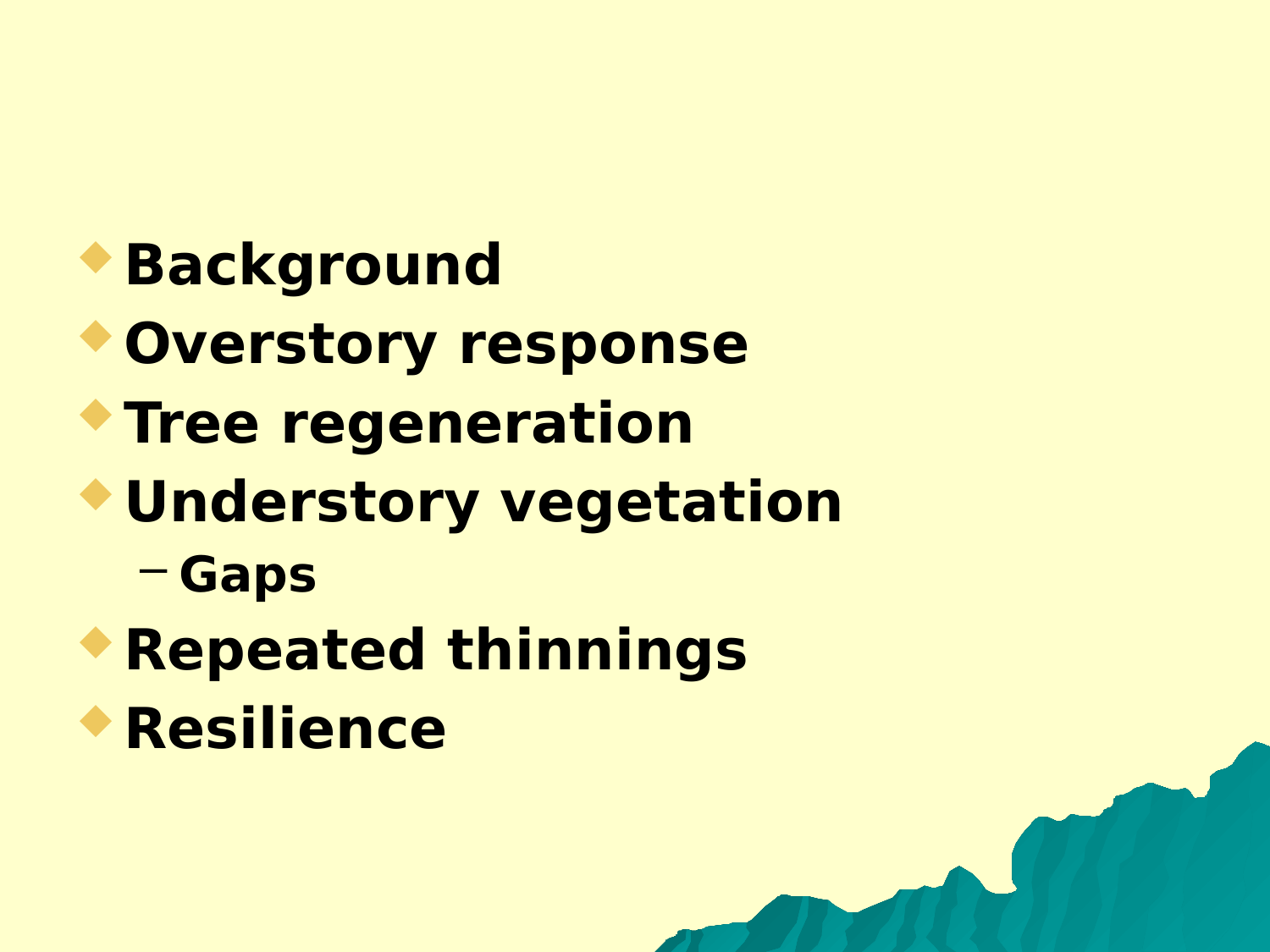

#
Background
Overstory response
Tree regeneration
Understory vegetation
Gaps
Repeated thinnings
Resilience